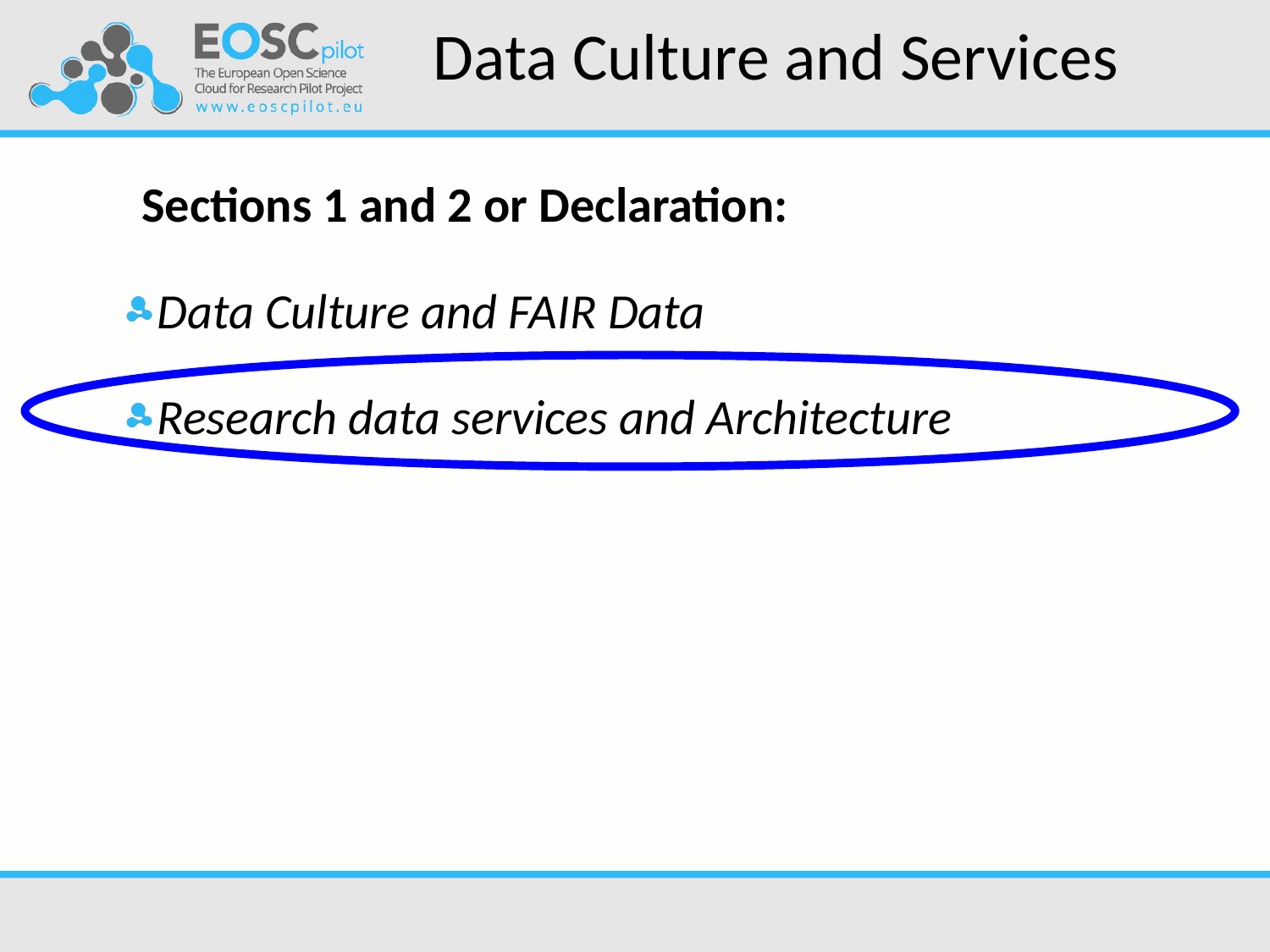

# Data Culture and Services
Sections 1 and 2 or Declaration:
Data Culture and FAIR Data
Research data services and Architecture